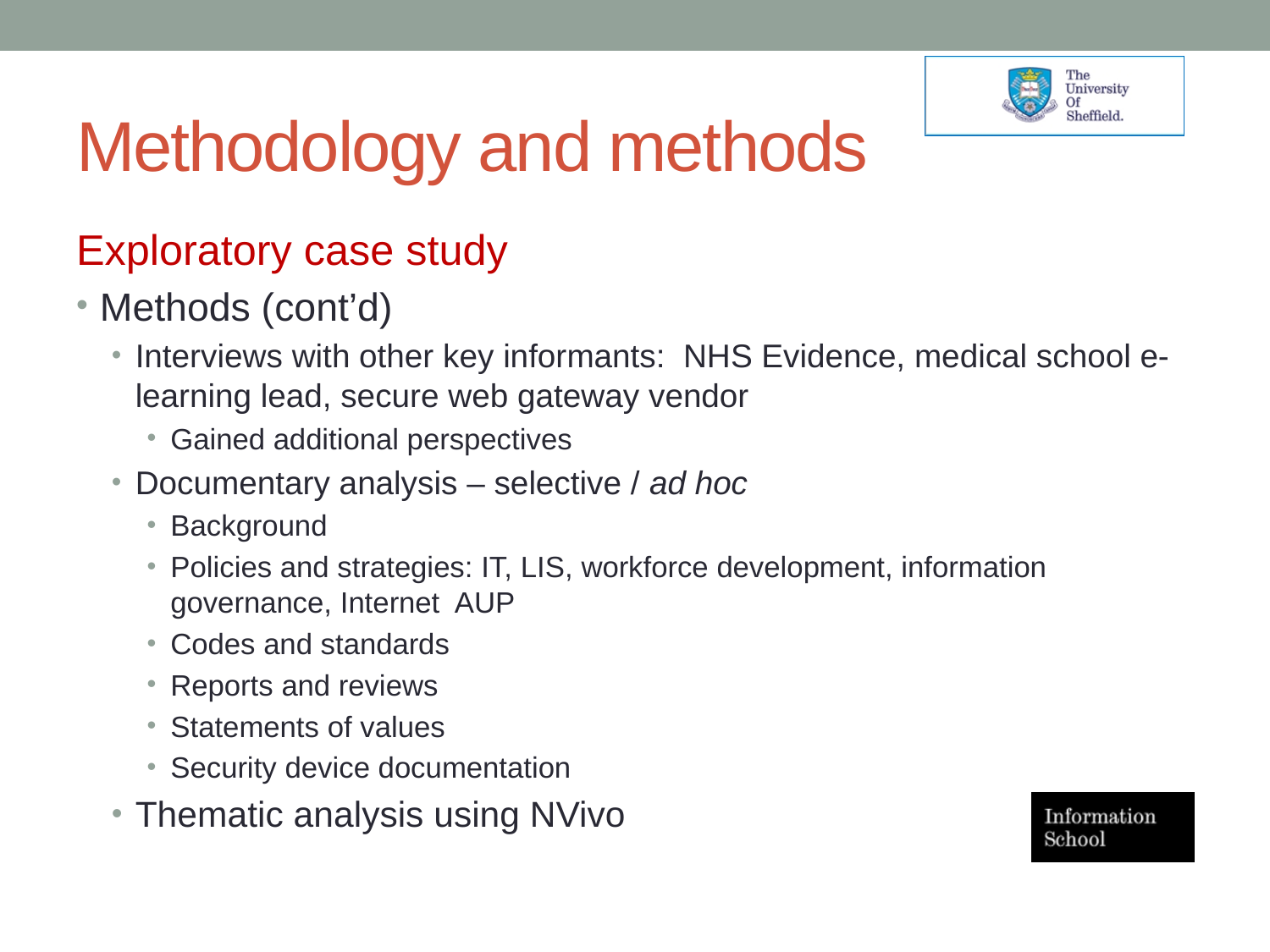

# Methodology and methods
Exploratory case study
Methods (cont’d)
Interviews with other key informants:  NHS Evidence, medical school e-learning lead, secure web gateway vendor
Gained additional perspectives
Documentary analysis – selective / ad hoc
Background
Policies and strategies: IT, LIS, workforce development, information governance, Internet  AUP
Codes and standards
Reports and reviews
Statements of values
Security device documentation
Thematic analysis using NVivo

10